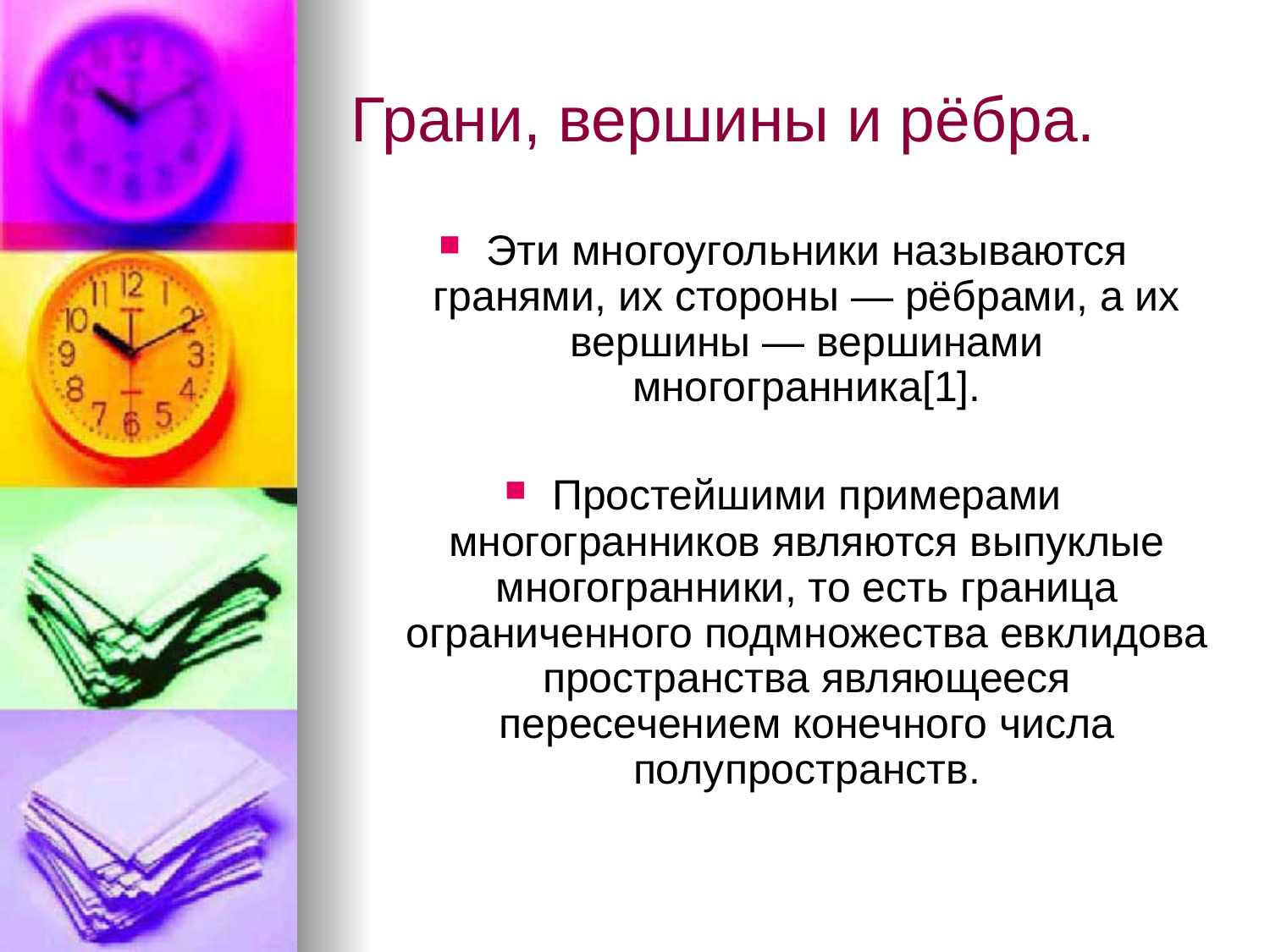

# Грани, вершины и рёбра.
Эти многоугольники называются гранями, их стороны — рёбрами, а их вершины — вершинами многогранника[1].

Простейшими примерами многогранников являются выпуклые многогранники, то есть граница ограниченного подмножества евклидова пространства являющееся пересечением конечного числа полупространств.